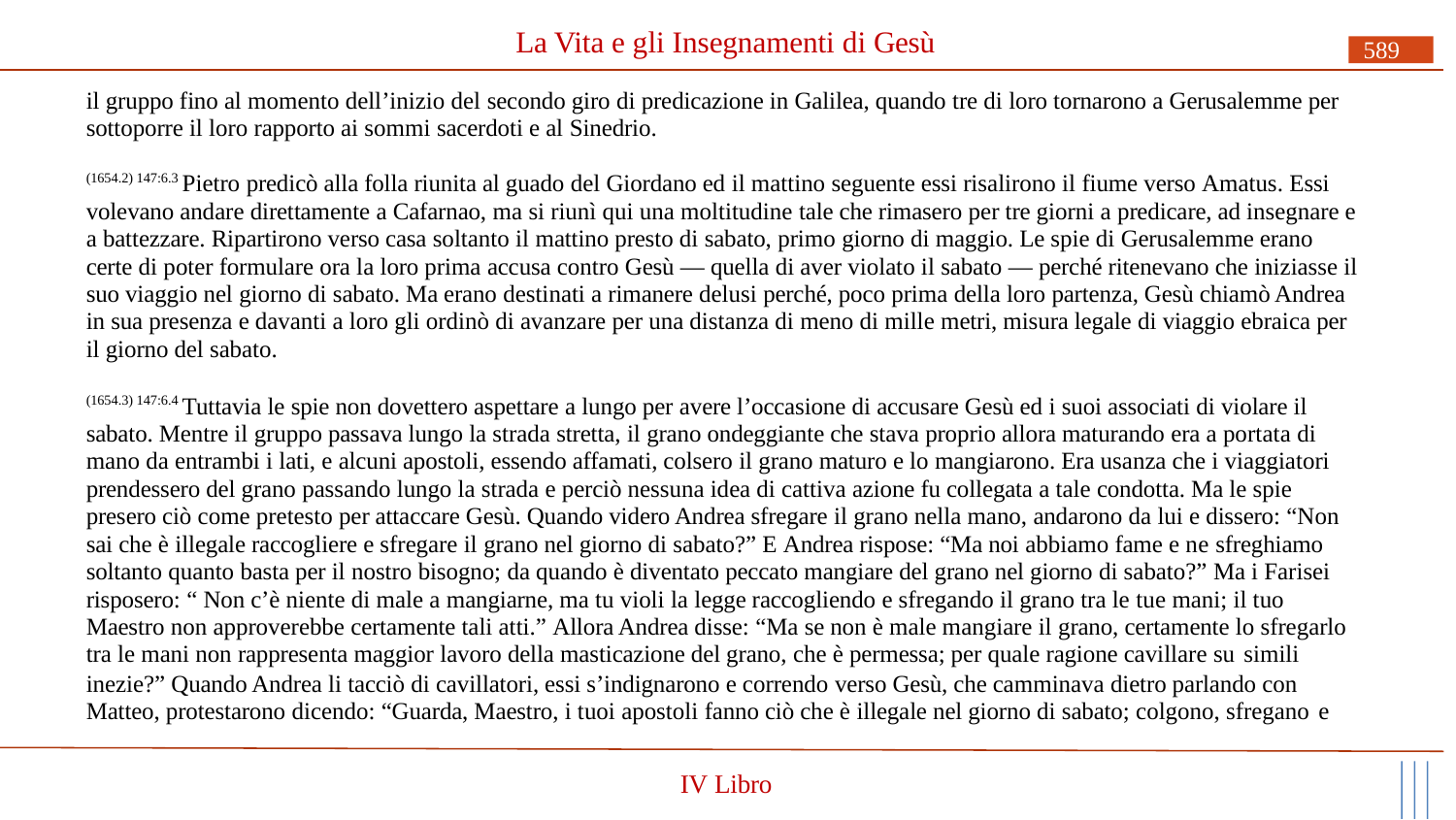

# La Vita e gli Insegnamenti di Gesù
589

il gruppo fino al momento dell’inizio del secondo giro di predicazione in Galilea, quando tre di loro tornarono a Gerusalemme per  sottoporre il loro rapporto ai sommi sacerdoti e al Sinedrio.

(1654.2) 147:6.3 Pietro predicò alla folla riunita al guado del Giordano ed il mattino seguente essi risalirono il fiume verso Amatus. Essi  volevano andare direttamente a Cafarnao, ma si riunì qui una moltitudine tale che rimasero per tre giorni a predicare, ad insegnare e  a battezzare. Ripartirono verso casa soltanto il mattino presto di sabato, primo giorno di maggio. Le spie di Gerusalemme erano  certe di poter formulare ora la loro prima accusa contro Gesù — quella di aver violato il sabato — perché ritenevano che iniziasse il  suo viaggio nel giorno di sabato. Ma erano destinati a rimanere delusi perché, poco prima della loro partenza, Gesù chiamò Andrea  in sua presenza e davanti a loro gli ordinò di avanzare per una distanza di meno di mille metri, misura legale di viaggio ebraica per  il giorno del sabato.

(1654.3) 147:6.4 Tuttavia le spie non dovettero aspettare a lungo per avere l’occasione di accusare Gesù ed i suoi associati di violare il  sabato. Mentre il gruppo passava lungo la strada stretta, il grano ondeggiante che stava proprio allora maturando era a portata di  mano da entrambi i lati, e alcuni apostoli, essendo affamati, colsero il grano maturo e lo mangiarono. Era usanza che i viaggiatori  prendessero del grano passando lungo la strada e perciò nessuna idea di cattiva azione fu collegata a tale condotta. Ma le spie  presero ciò come pretesto per attaccare Gesù. Quando videro Andrea sfregare il grano nella mano, andarono da lui e dissero: “Non  sai che è illegale raccogliere e sfregare il grano nel giorno di sabato?” E Andrea rispose: “Ma noi abbiamo fame e ne sfreghiamo  soltanto quanto basta per il nostro bisogno; da quando è diventato peccato mangiare del grano nel giorno di sabato?” Ma i Farisei  risposero: “ Non c’è niente di male a mangiarne, ma tu violi la legge raccogliendo e sfregando il grano tra le tue mani; il tuo  Maestro non approverebbe certamente tali atti.” Allora Andrea disse: “Ma se non è male mangiare il grano, certamente lo sfregarlo  tra le mani non rappresenta maggior lavoro della masticazione del grano, che è permessa; per quale ragione cavillare su simili
inezie?” Quando Andrea li tacciò di cavillatori, essi s’indignarono e correndo verso Gesù, che camminava dietro parlando con  Matteo, protestarono dicendo: “Guarda, Maestro, i tuoi apostoli fanno ciò che è illegale nel giorno di sabato; colgono, sfregano e

IV Libro